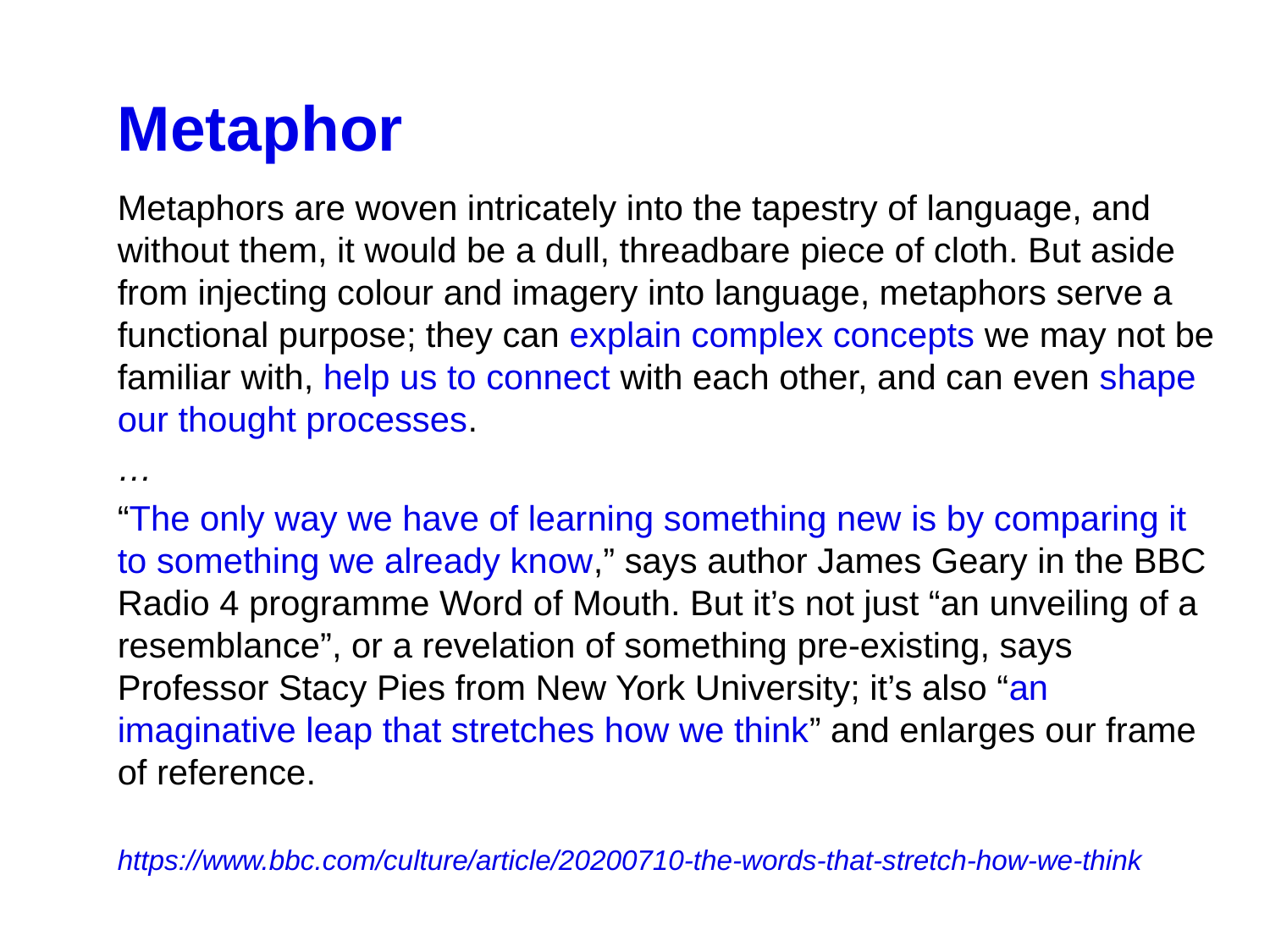

Metaphor
Metaphors are woven intricately into the tapestry of language, and without them, it would be a dull, threadbare piece of cloth. But aside from injecting colour and imagery into language, metaphors serve a functional purpose; they can explain complex concepts we may not be familiar with, help us to connect with each other, and can even shape our thought processes.
…
“The only way we have of learning something new is by comparing it to something we already know,” says author James Geary in the BBC Radio 4 programme Word of Mouth. But it’s not just “an unveiling of a resemblance”, or a revelation of something pre-existing, says Professor Stacy Pies from New York University; it’s also “an imaginative leap that stretches how we think” and enlarges our frame of reference.

https://www.bbc.com/culture/article/20200710-the-words-that-stretch-how-we-think